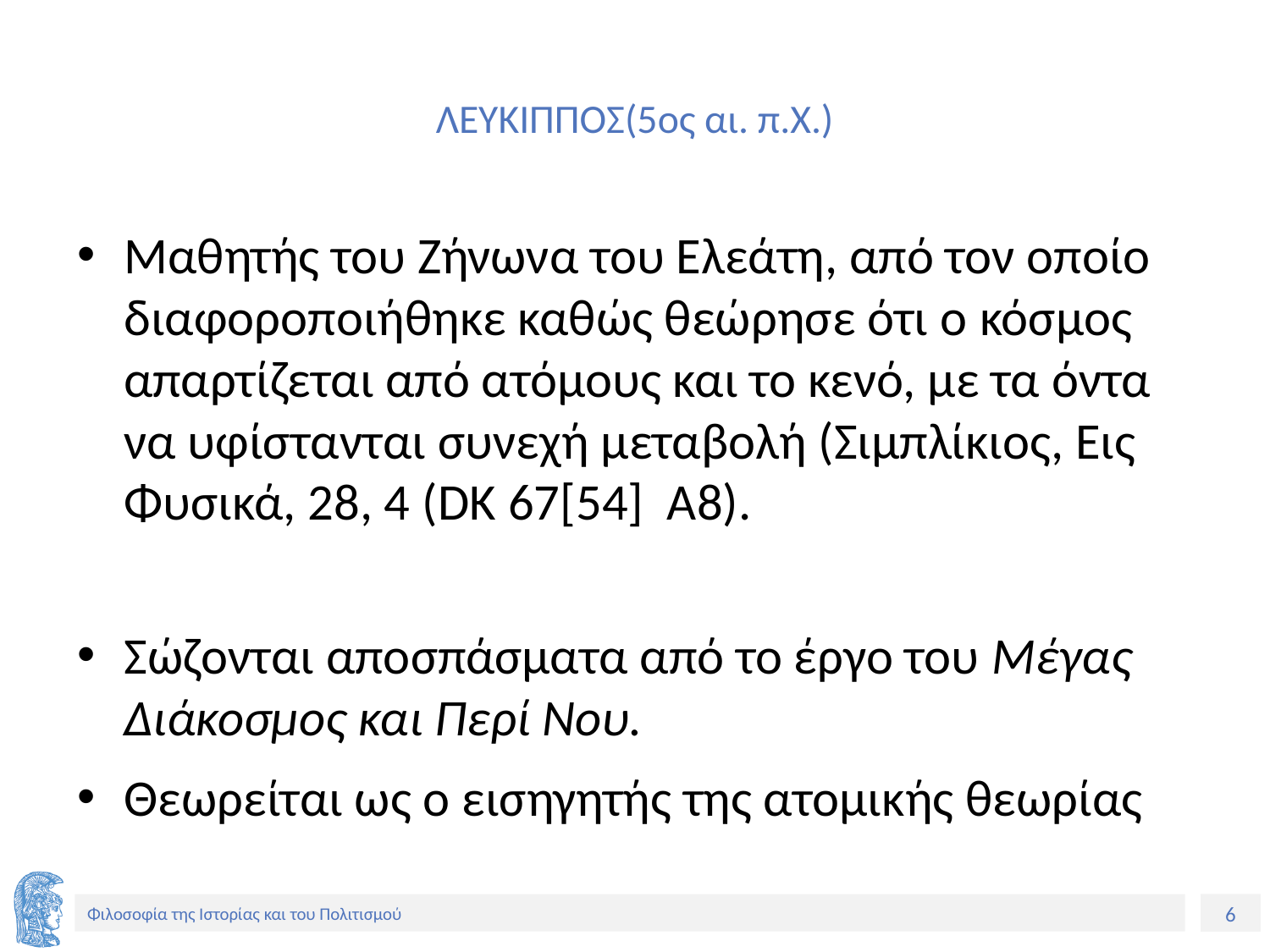

# ΛΕΥΚΙΠΠΟΣ(5ος αι. π.Χ.)
Μαθητής του Ζήνωνα του Ελεάτη, από τον οποίο διαφοροποιήθηκε καθώς θεώρησε ότι ο κόσμος απαρτίζεται από ατόμους και το κενό, με τα όντα να υφίστανται συνεχή μεταβολή (Σιμπλίκιος, Εις Φυσικά, 28, 4 (DK 67[54]  A8).

Σώζονται αποσπάσματα από το έργο του Μέγας Διάκοσμος και Περί Νου.
Θεωρείται ως ο εισηγητής της ατομικής θεωρίας